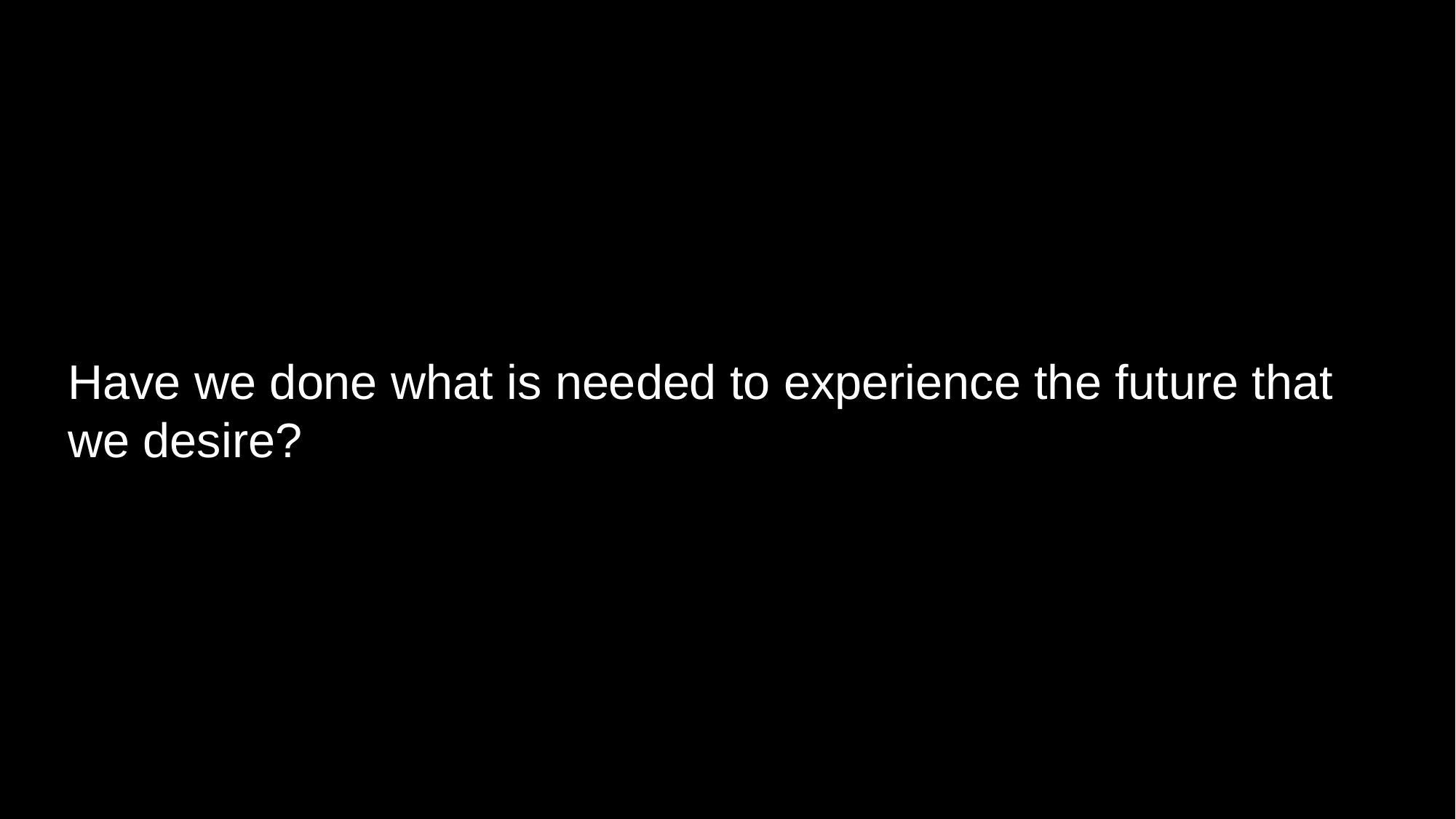

Have we done what is needed to experience the future that we desire?